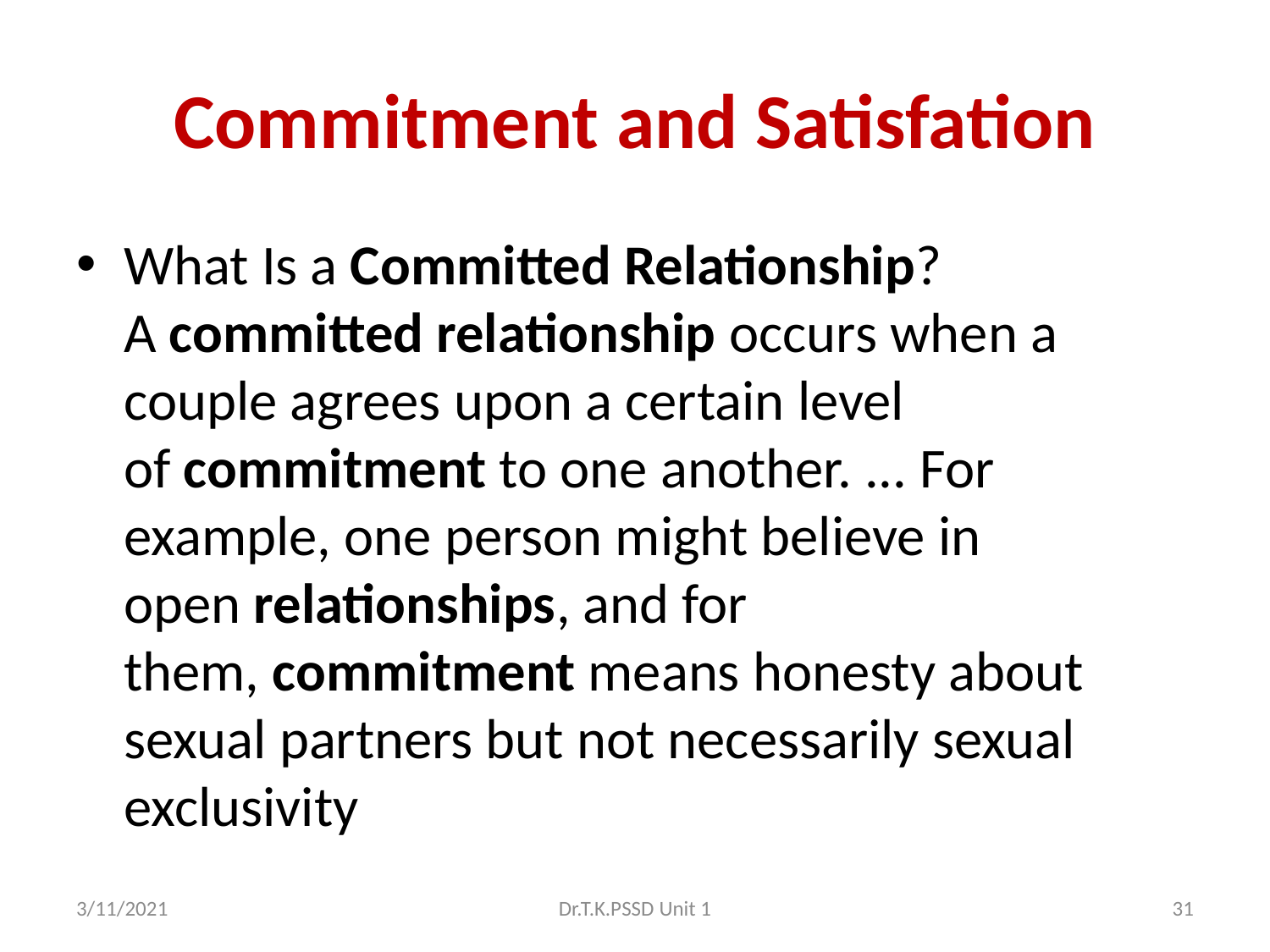

# Commitment and Satisfation
What Is a Committed Relationship? A committed relationship occurs when a couple agrees upon a certain level of commitment to one another. ... For example, one person might believe in open relationships, and for them, commitment means honesty about sexual partners but not necessarily sexual exclusivity
3/11/2021
Dr.T.K.PSSD Unit 1
31